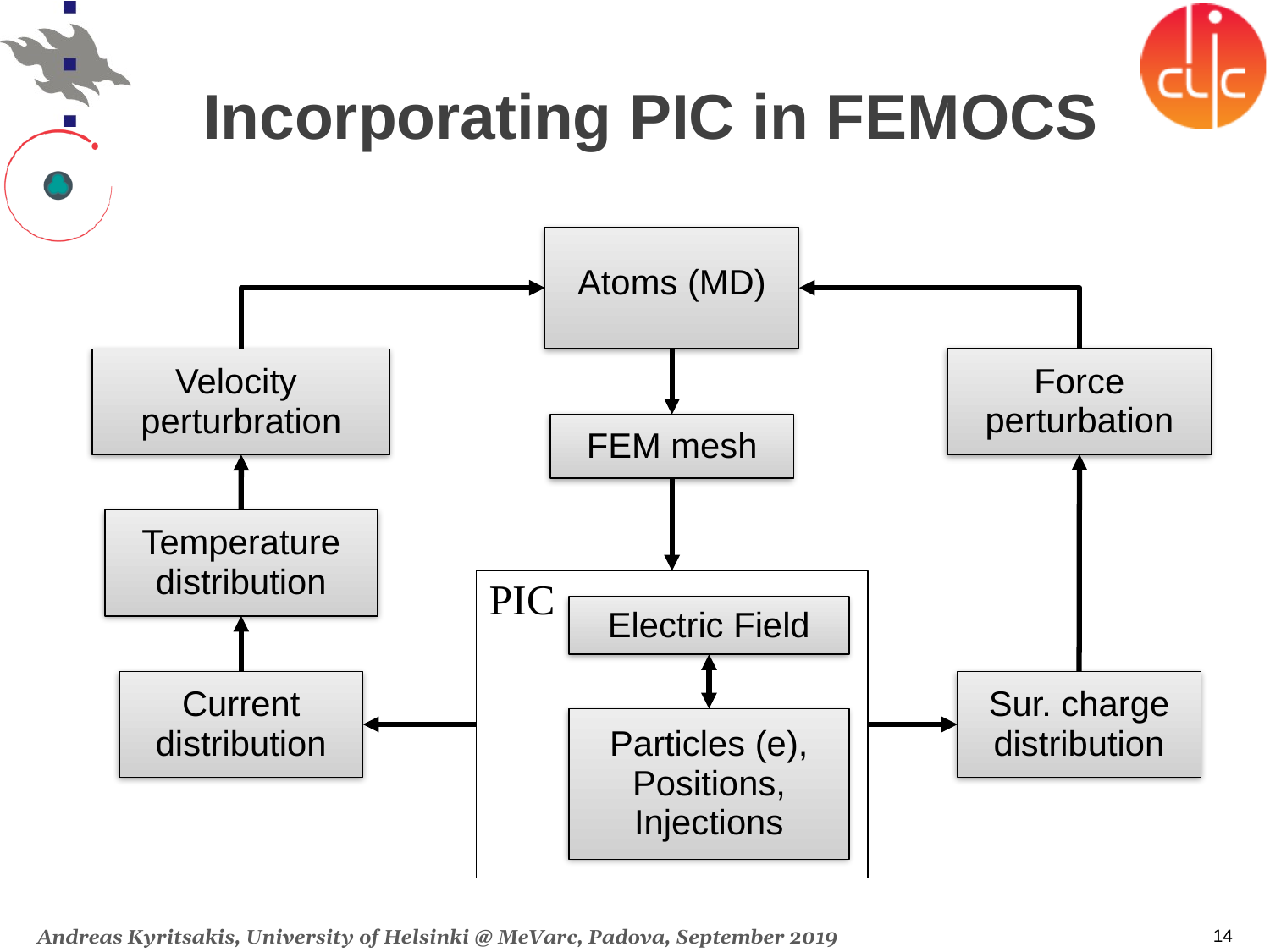

# Incorporating PIC in FEMOCS
Atoms (MD)

Force perturbation
Velocity
perturbration
FEM mesh
Temperature distribution
PIC
Electric Field
Particles (e), Positions, Injections
Current distribution
Sur. charge distribution